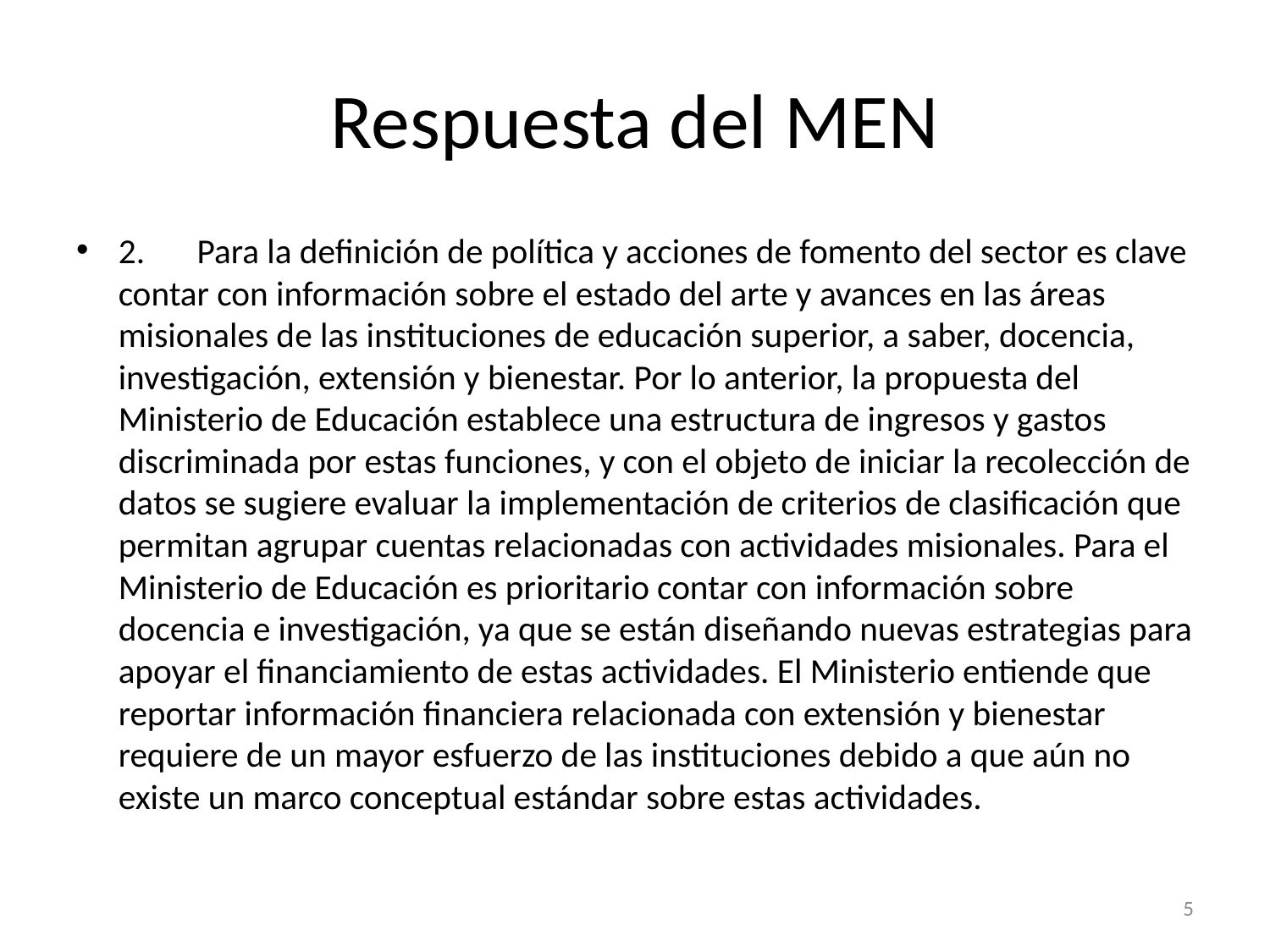

# Respuesta del MEN
2.	Para la definición de política y acciones de fomento del sector es clave contar con información sobre el estado del arte y avances en las áreas misionales de las instituciones de educación superior, a saber, docencia, investigación, extensión y bienestar. Por lo anterior, la propuesta del Ministerio de Educación establece una estructura de ingresos y gastos discriminada por estas funciones, y con el objeto de iniciar la recolección de datos se sugiere evaluar la implementación de criterios de clasificación que permitan agrupar cuentas relacionadas con actividades misionales. Para el Ministerio de Educación es prioritario contar con información sobre docencia e investigación, ya que se están diseñando nuevas estrategias para apoyar el financiamiento de estas actividades. El Ministerio entiende que reportar información financiera relacionada con extensión y bienestar requiere de un mayor esfuerzo de las instituciones debido a que aún no existe un marco conceptual estándar sobre estas actividades.
5